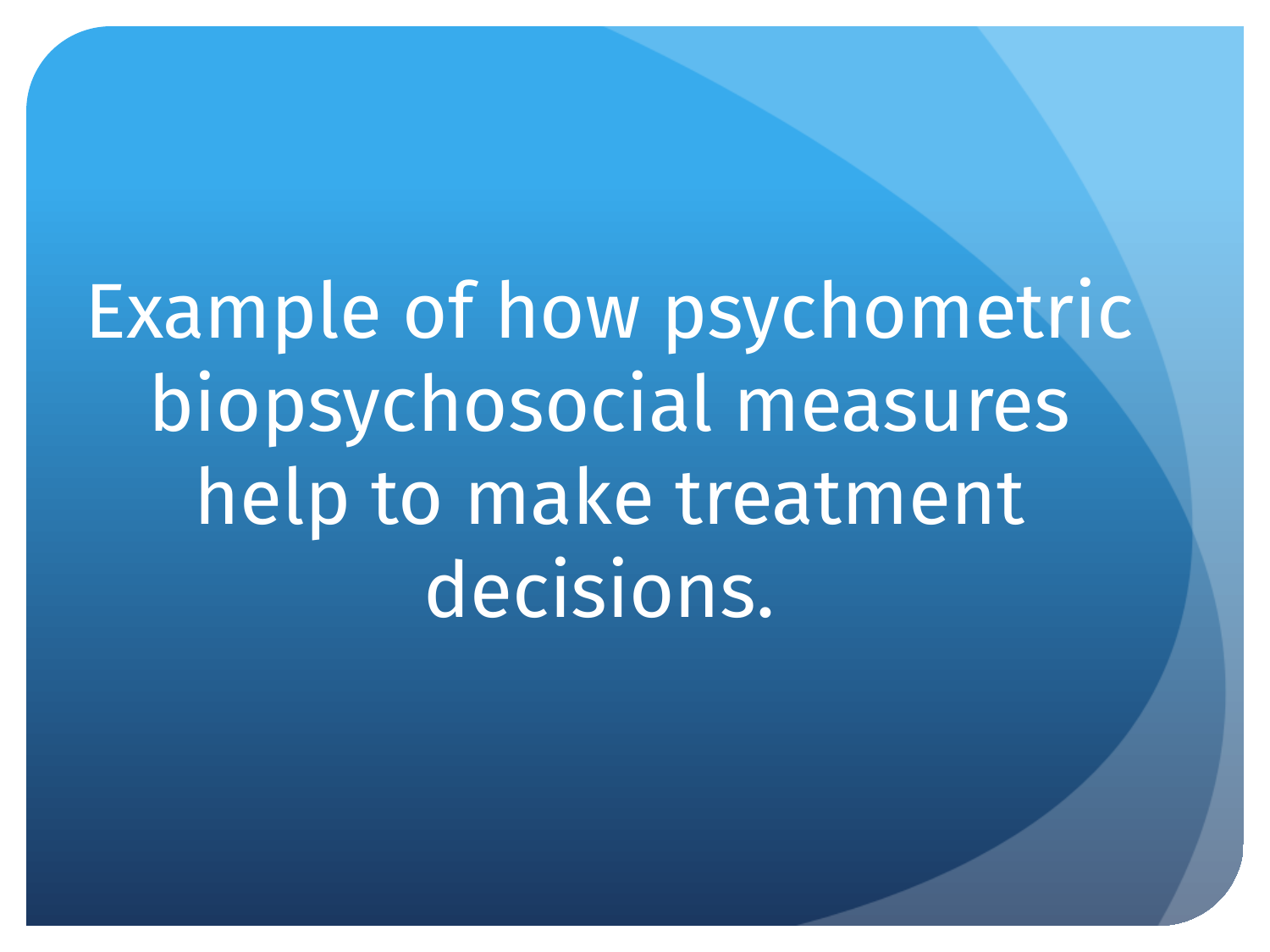

#
Example of how psychometric biopsychosocial measures help to make treatment decisions.